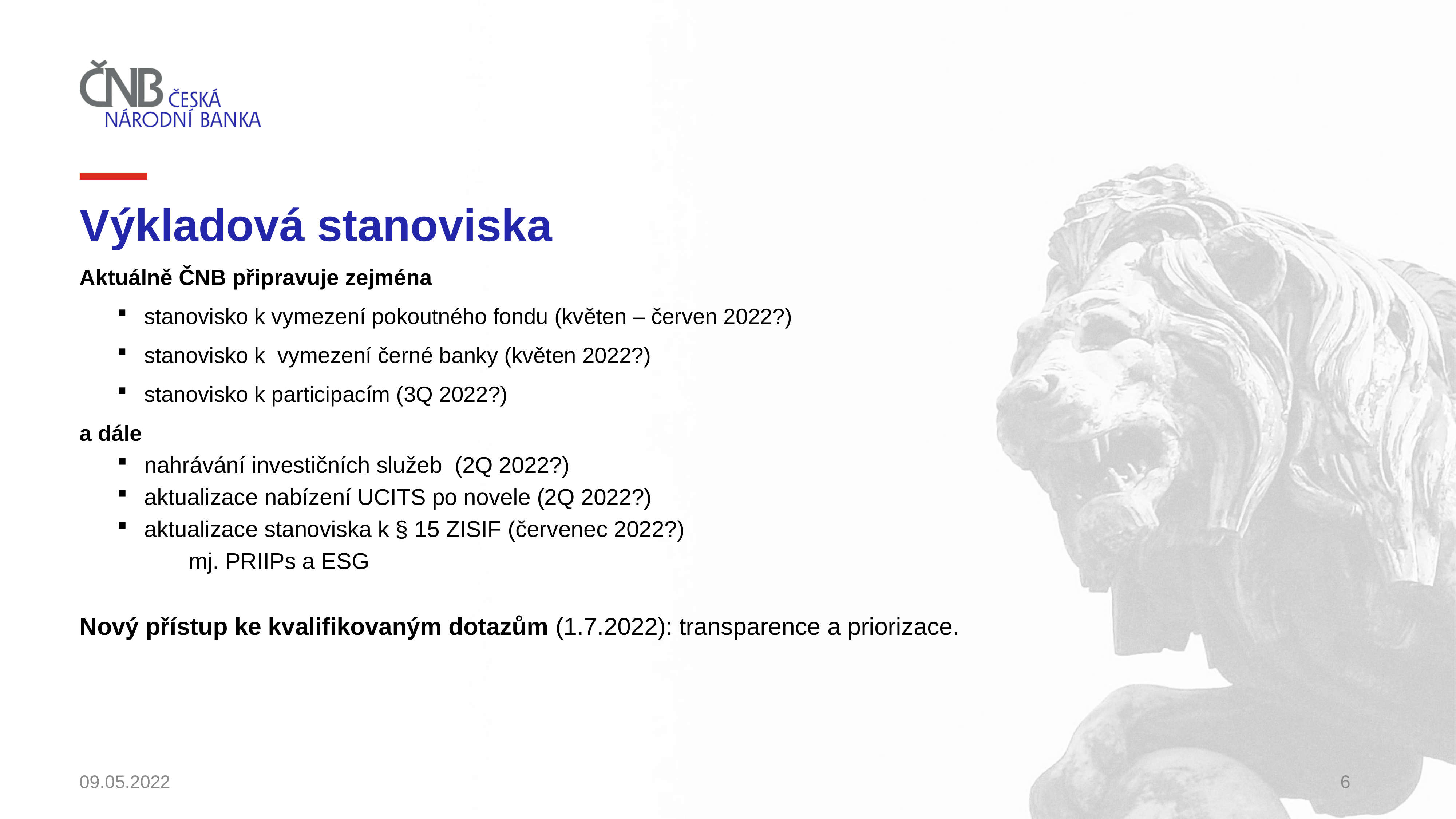

# Výkladová stanoviska
Aktuálně ČNB připravuje zejména
stanovisko k vymezení pokoutného fondu (květen – červen 2022?)
stanovisko k  vymezení černé banky (květen 2022?)
stanovisko k participacím (3Q 2022?)
a dále
nahrávání investičních služeb  (2Q 2022?)
aktualizace nabízení UCITS po novele (2Q 2022?)
aktualizace stanoviska k § 15 ZISIF (červenec 2022?)
	mj. PRIIPs a ESG

Nový přístup ke kvalifikovaným dotazům (1.7.2022): transparence a priorizace.

09.05.2022

6